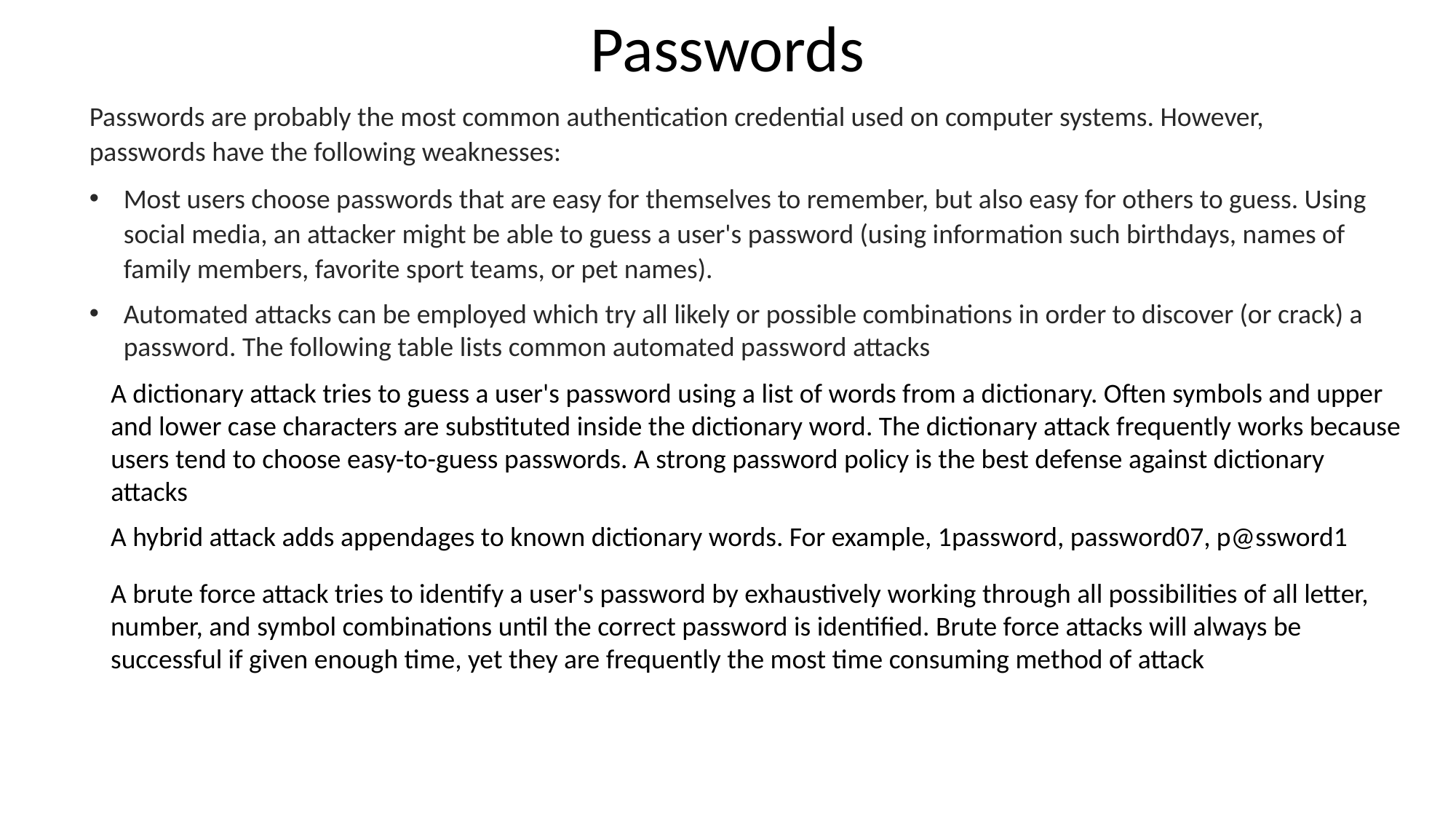

# Passwords
Passwords are probably the most common authentication credential used on computer systems. However, passwords have the following weaknesses:
Most users choose passwords that are easy for themselves to remember, but also easy for others to guess. Using social media, an attacker might be able to guess a user's password (using information such birthdays, names of family members, favorite sport teams, or pet names).
Automated attacks can be employed which try all likely or possible combinations in order to discover (or crack) a password. The following table lists common automated password attacks
A dictionary attack tries to guess a user's password using a list of words from a dictionary. Often symbols and upper and lower case characters are substituted inside the dictionary word. The dictionary attack frequently works because users tend to choose easy-to-guess passwords. A strong password policy is the best defense against dictionary attacks
A hybrid attack adds appendages to known dictionary words. For example, 1password, password07, p@ssword1
A brute force attack tries to identify a user's password by exhaustively working through all possibilities of all letter, number, and symbol combinations until the correct password is identified. Brute force attacks will always be successful if given enough time, yet they are frequently the most time consuming method of attack